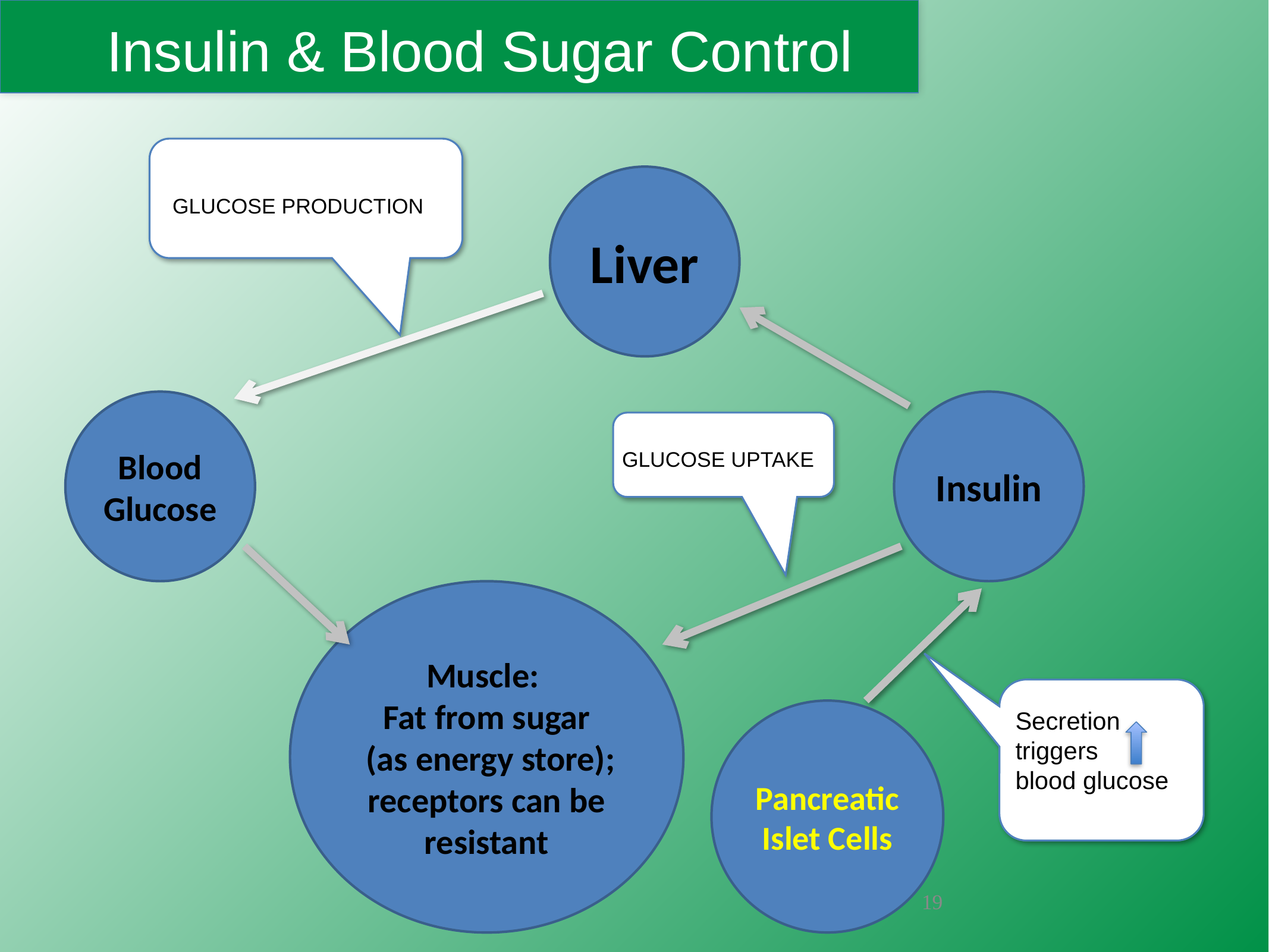

Insulin & Blood Sugar Control

Liver
GLUCOSE PRODUCTION
Blood Glucose
Insulin

GLUCOSE UPTAKE
Muscle:
Fat from sugar
 (as energy store); receptors can be resistant

Secretion triggers
blood glucose
Pancreatic Islet Cells

19